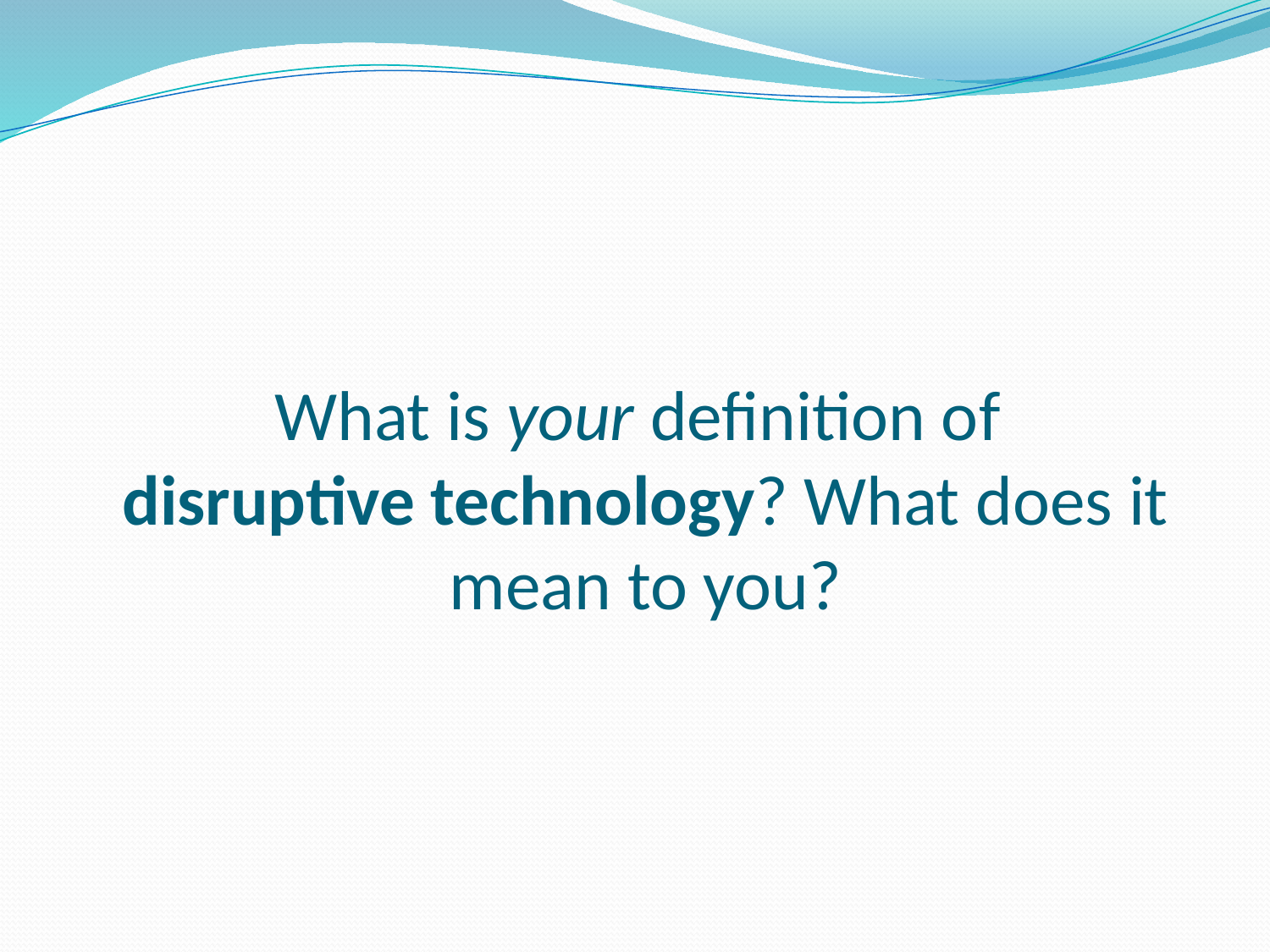

# What is your definition of disruptive technology? What does it mean to you?